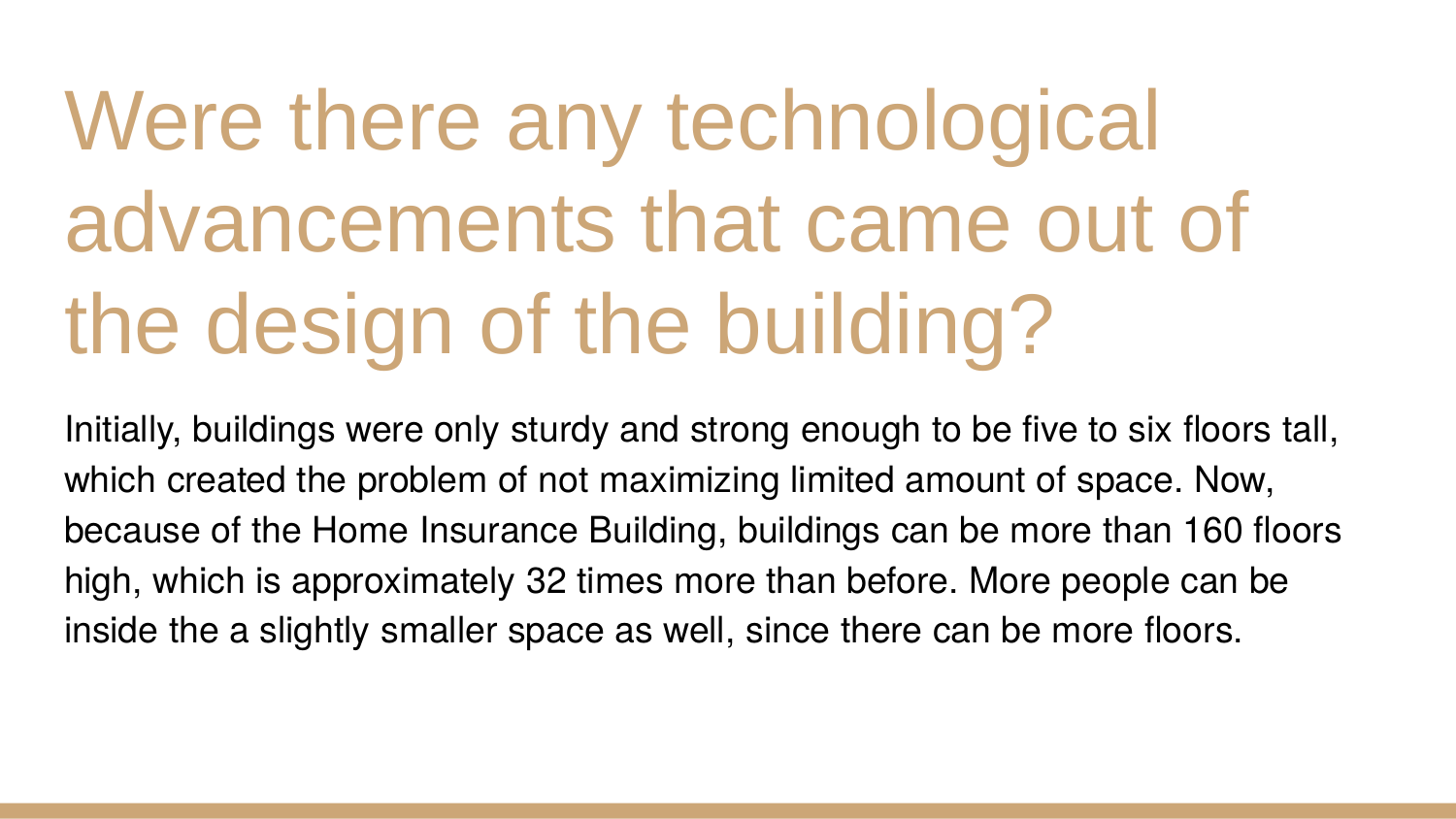

# Were there any technological advancements that came out of the design of the building?
Initially, buildings were only sturdy and strong enough to be five to six floors tall, which created the problem of not maximizing limited amount of space. Now, because of the Home Insurance Building, buildings can be more than 160 floors high, which is approximately 32 times more than before. More people can be inside the a slightly smaller space as well, since there can be more floors.